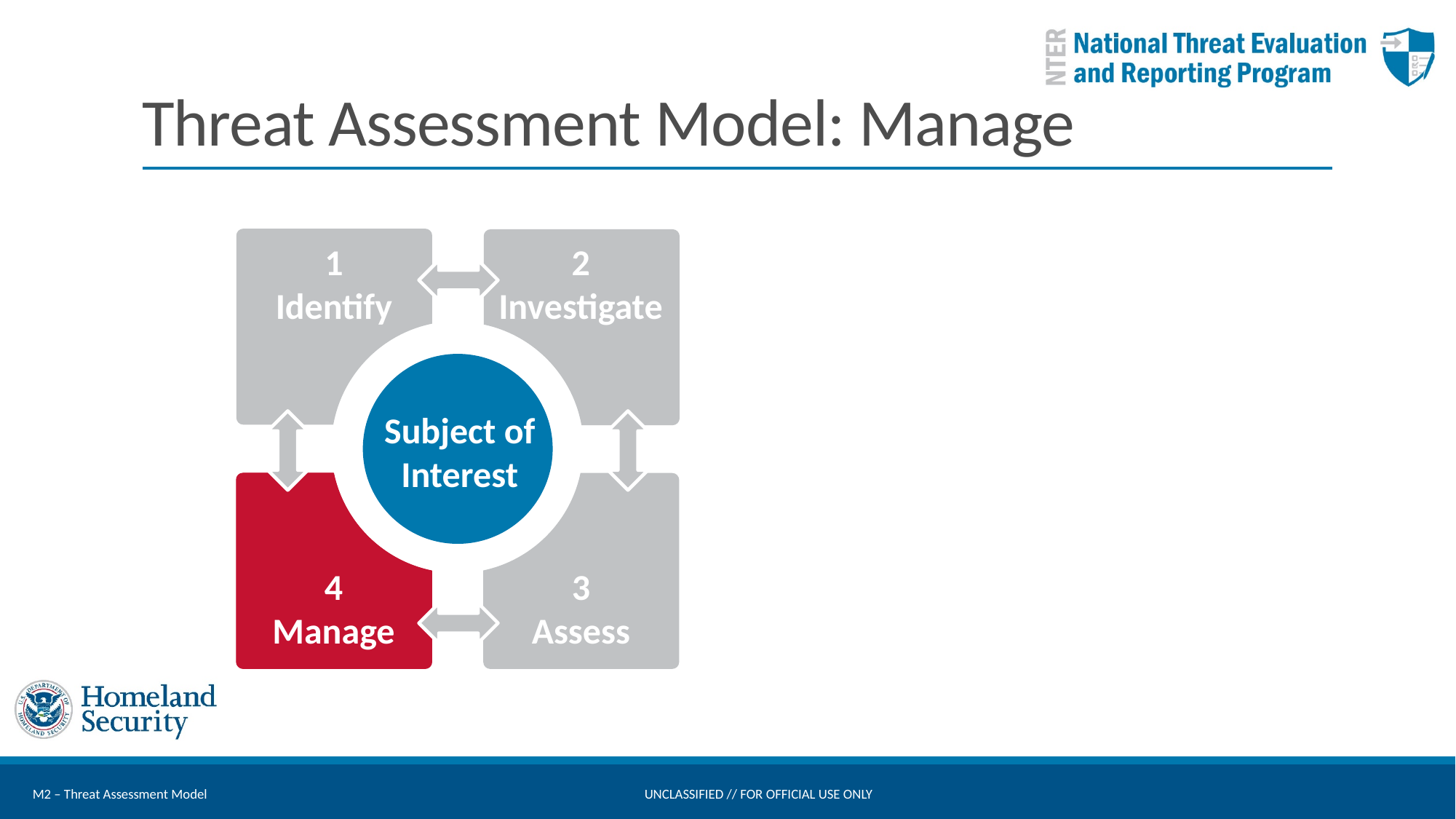

# Threat Assessment Model: Manage

2
Investigate
1
Identify

Subject of Interest

4
Manage

4
Manage

3
Assess

M2 – Threat Assessment Model